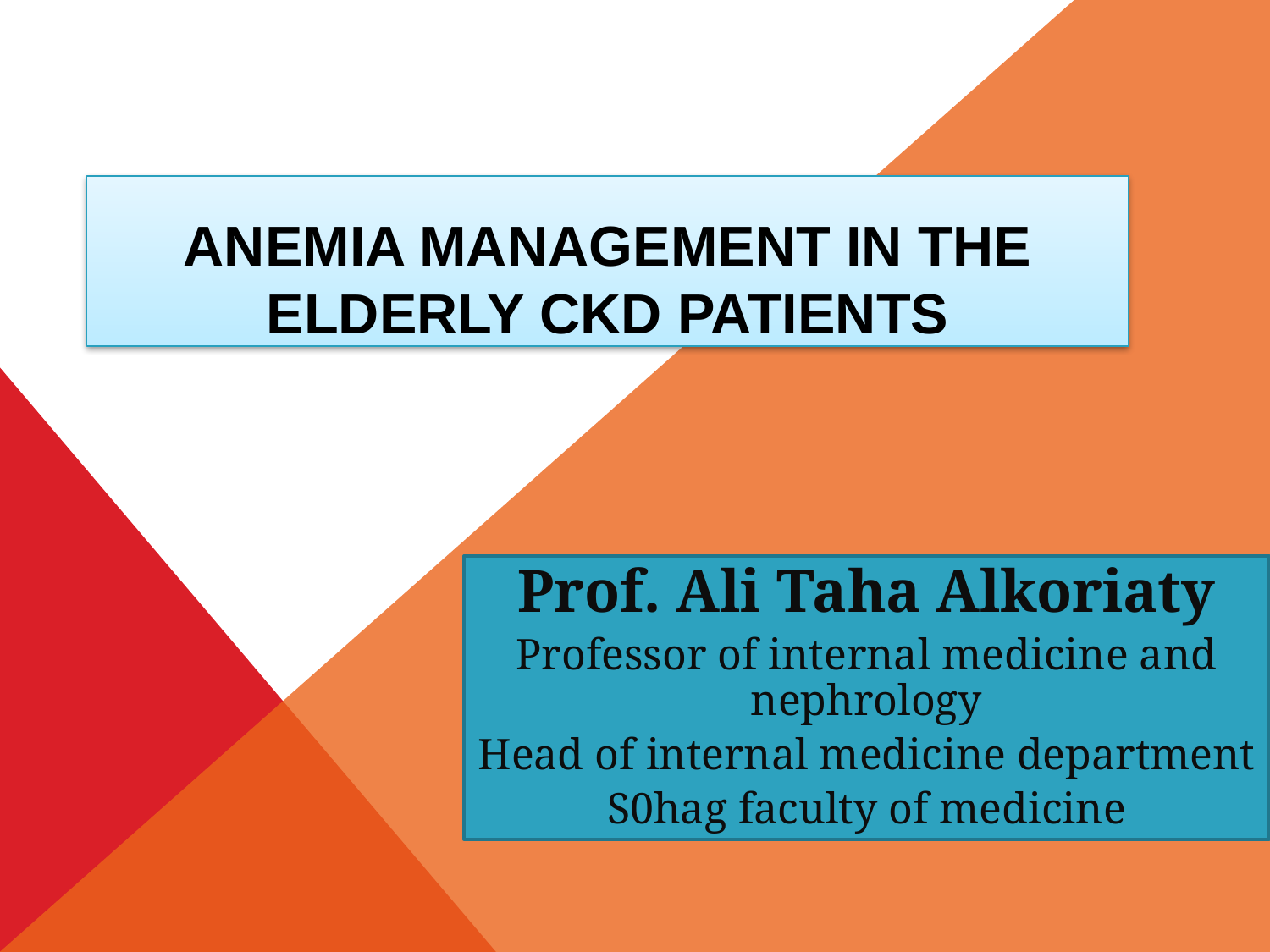

# anemia management in the elderly ckd patients
Prof. Ali Taha Alkoriaty
Professor of internal medicine and nephrology
Head of internal medicine department
S0hag faculty of medicine